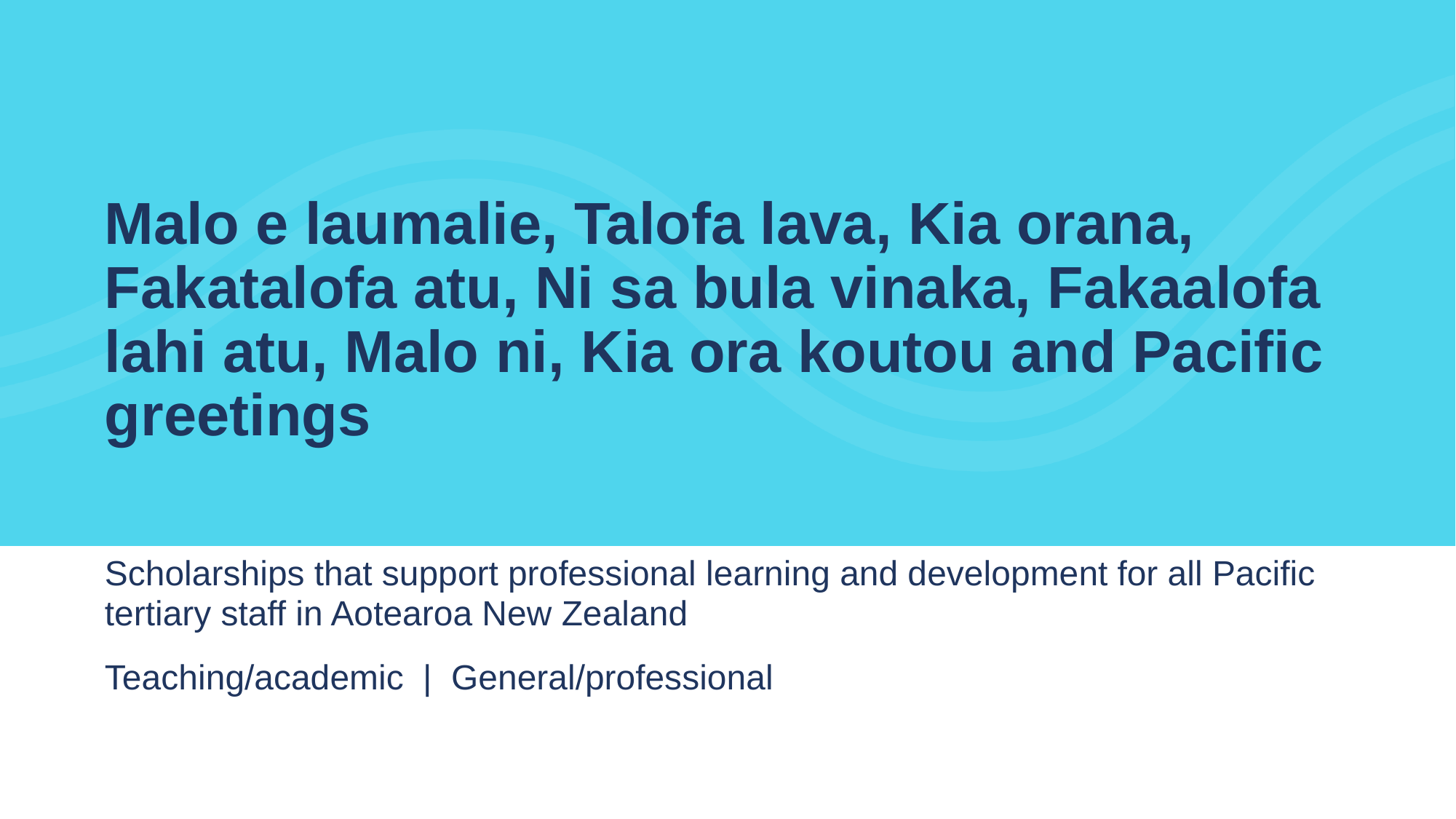

# Malo e laumalie, Talofa lava, Kia orana, Fakatalofa atu, Ni sa bula vinaka, Fakaalofa lahi atu, Malo ni, Kia ora koutou and Pacific greetings
Scholarships that support professional learning and development for all Pacific tertiary staff in Aotearoa New Zealand
Teaching/academic  |  General/professional